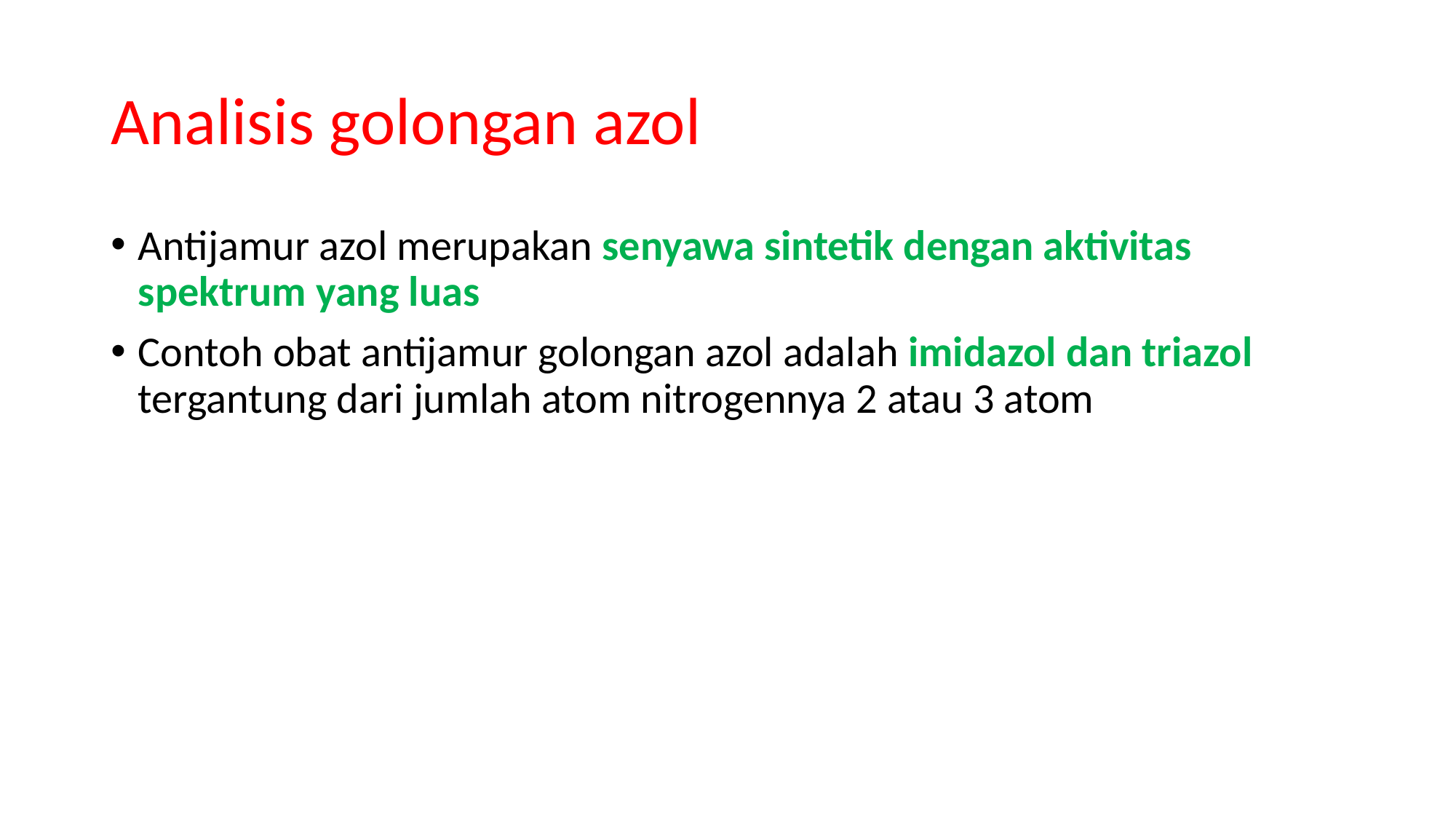

# Analisis golongan azol
Antijamur azol merupakan senyawa sintetik dengan aktivitas spektrum yang luas
Contoh obat antijamur golongan azol adalah imidazol dan triazol tergantung dari jumlah atom nitrogennya 2 atau 3 atom